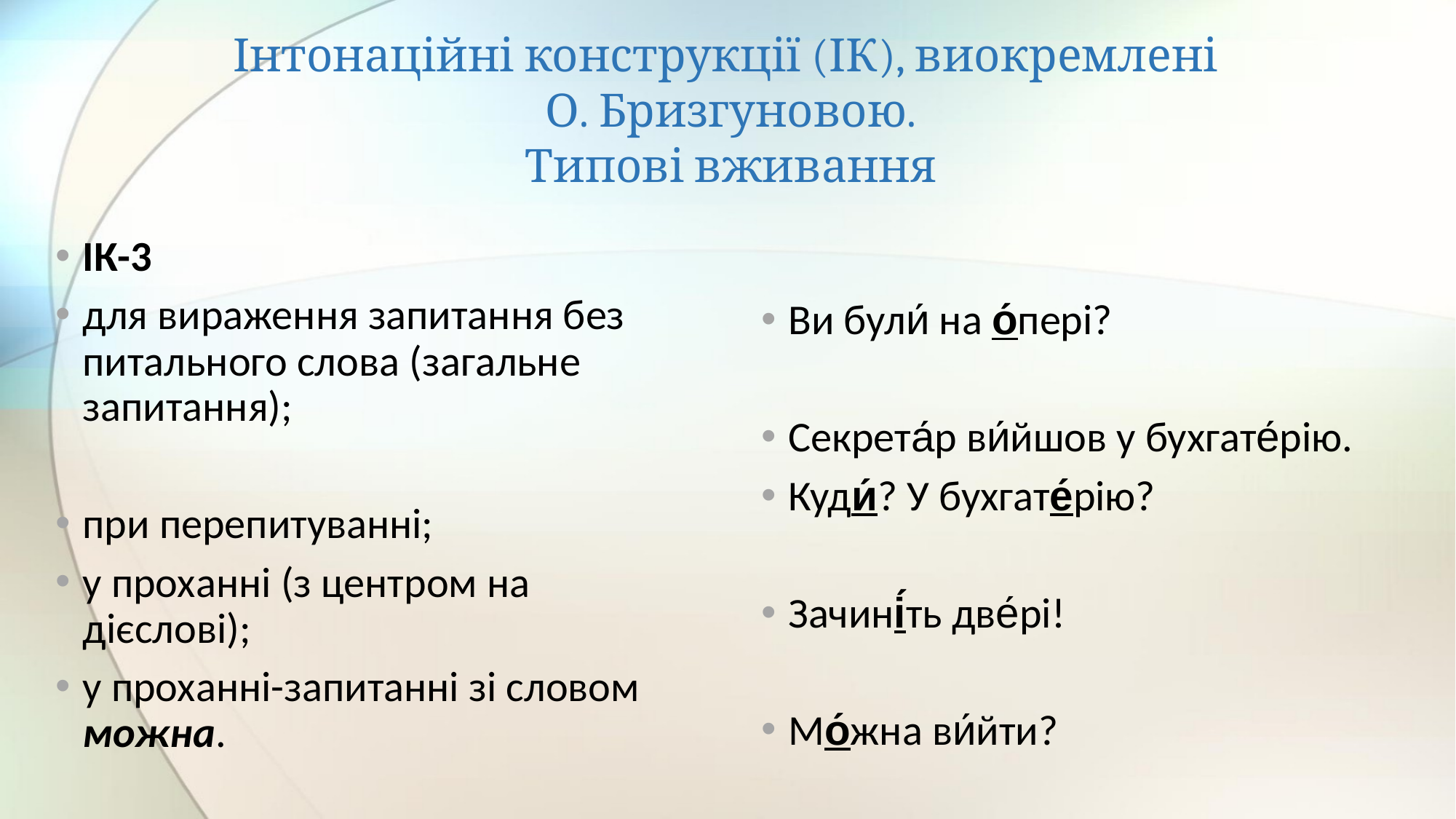

# Інтонаційні конструкції (ІК), виокремлені О. Бризгуновою. Типові вживання
ІК-3
для вираження запитання без питального слова (загальне запитання);

при перепитуванні;
у проханні (з центром на дієслові);
у проханні-запитанні зі словом можна.

Ви були́ на о́пері?

Секрета́р ви́йшов у бухгате́рію.
Куди́? У бухгате́рію?

Зачині́ть две́рі!

Мо́жна ви́йти?